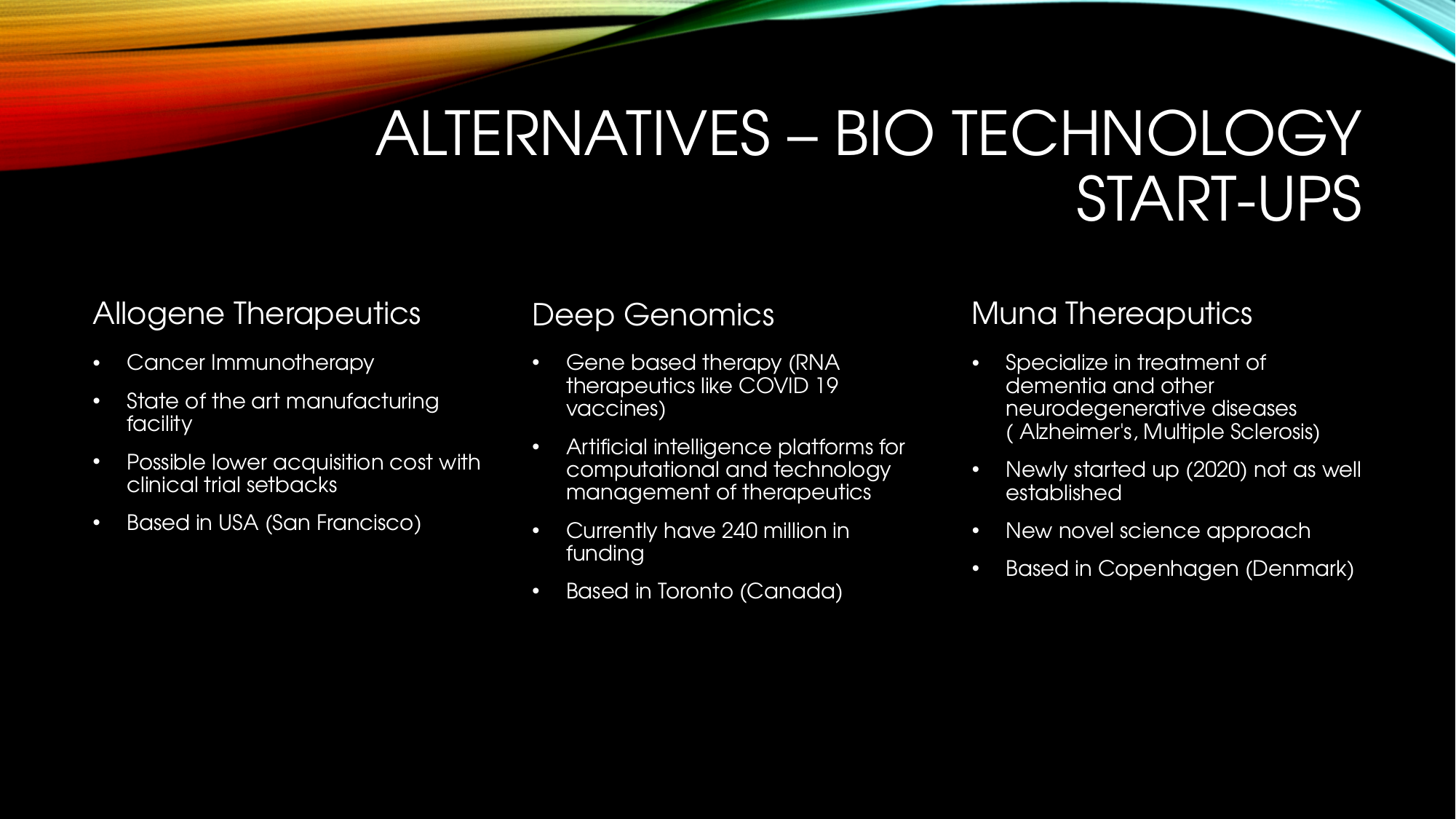

# Alternatives – Bio technology start-ups
Muna Thereaputics
Deep Genomics
Allogene Therapeutics
Gene based therapy (RNA therapeutics like COVID 19 vaccines)
Artificial intelligence platforms for computational and technology management of therapeutics
Currently have 240 million in funding
Based in Toronto (Canada)
Cancer Immunotherapy
State of the art manufacturing facility
Possible lower acquisition cost with clinical trial setbacks
Based in USA (San Francisco)

Specialize in treatment of dementia and other neurodegenerative diseases ( Alzheimer's, Multiple Sclerosis)
Newly started up (2020) not as well established
New novel science approach
Based in Copenhagen (Denmark)